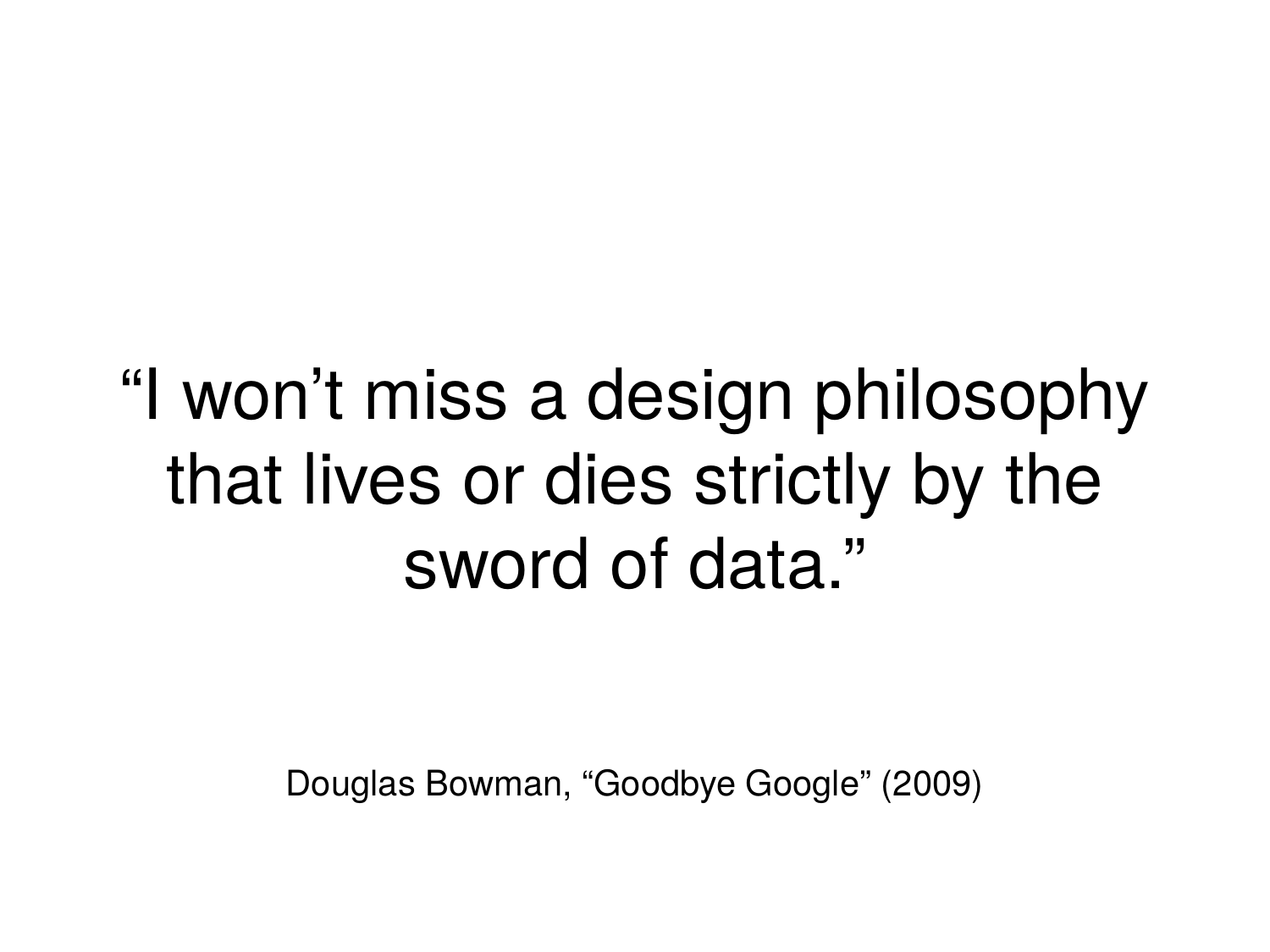

# “I won’t miss a design philosophy that lives or dies strictly by the sword of data.”
Douglas Bowman, “Goodbye Google” (2009)